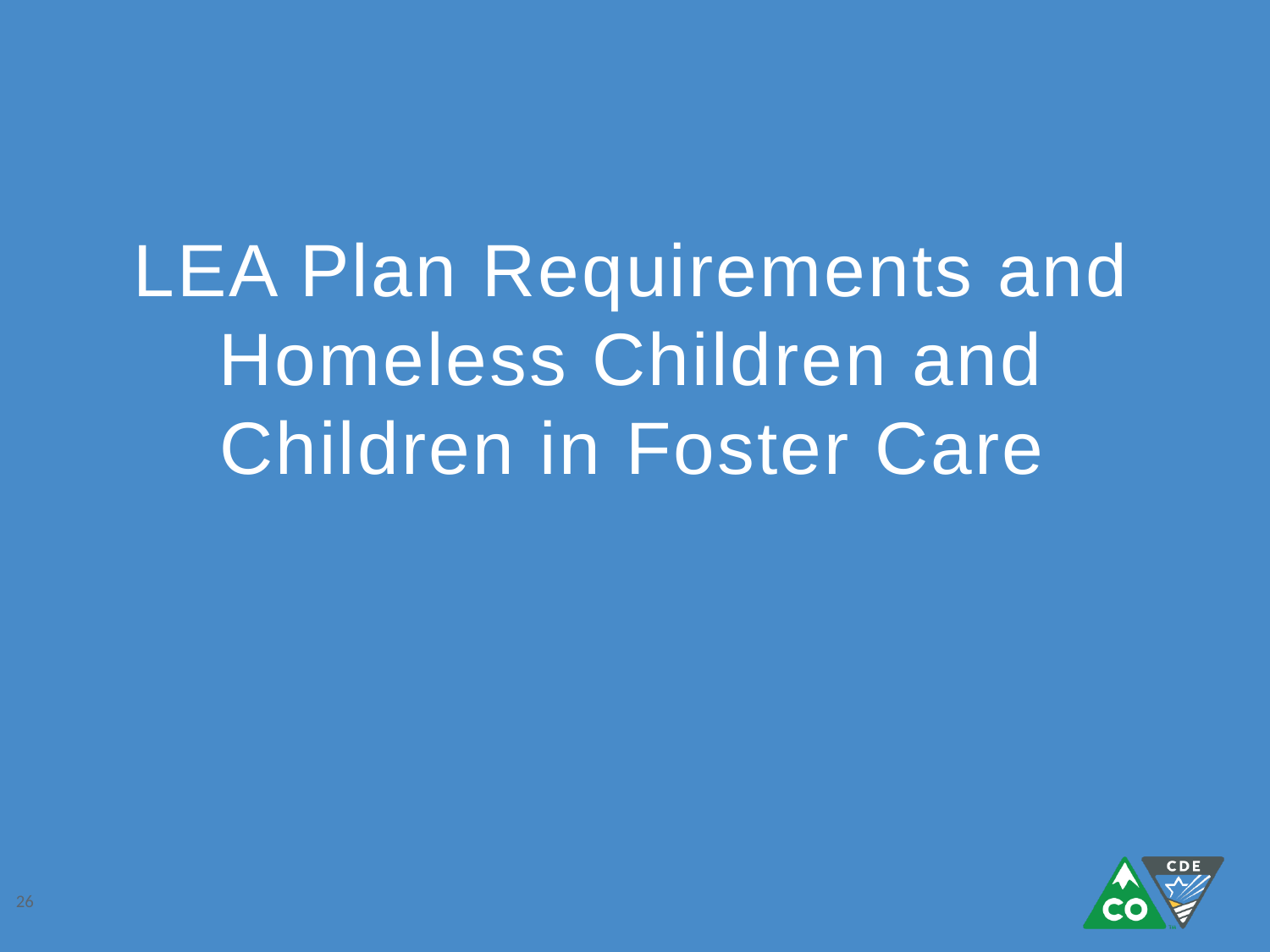

# LEA Plan Requirements and Homeless Children and Children in Foster Care
26